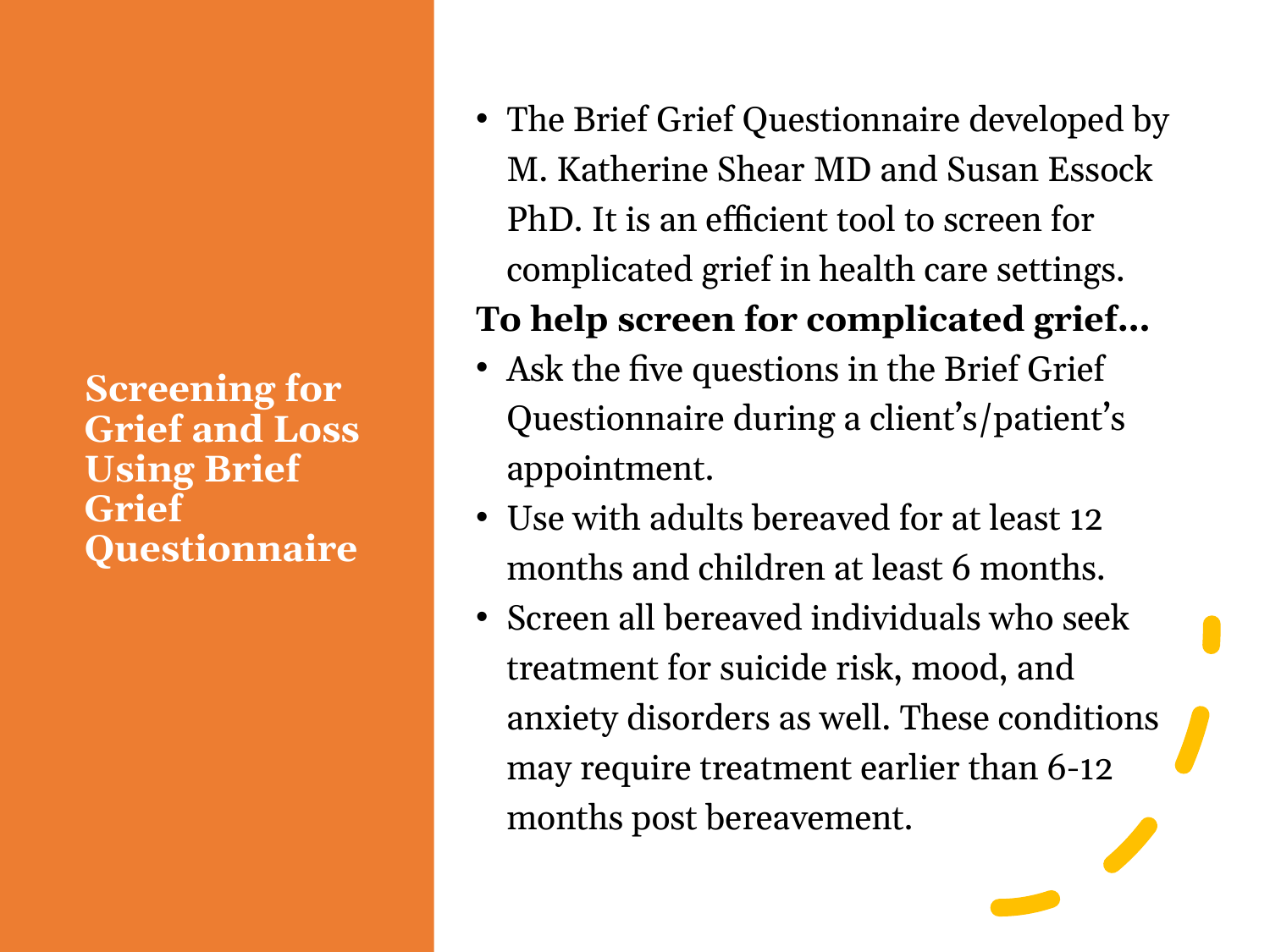

# Screening for Grief and Loss Using Brief Grief Questionnaire
The Brief Grief Questionnaire developed by M. Katherine Shear MD and Susan Essock PhD. It is an efficient tool to screen for complicated grief in health care settings.
To help screen for complicated grief…
Ask the five questions in the Brief Grief Questionnaire during a client’s/patient’s appointment.
Use with adults bereaved for at least 12 months and children at least 6 months.
Screen all bereaved individuals who seek treatment for suicide risk, mood, and anxiety disorders as well. These conditions may require treatment earlier than 6-12 months post bereavement.